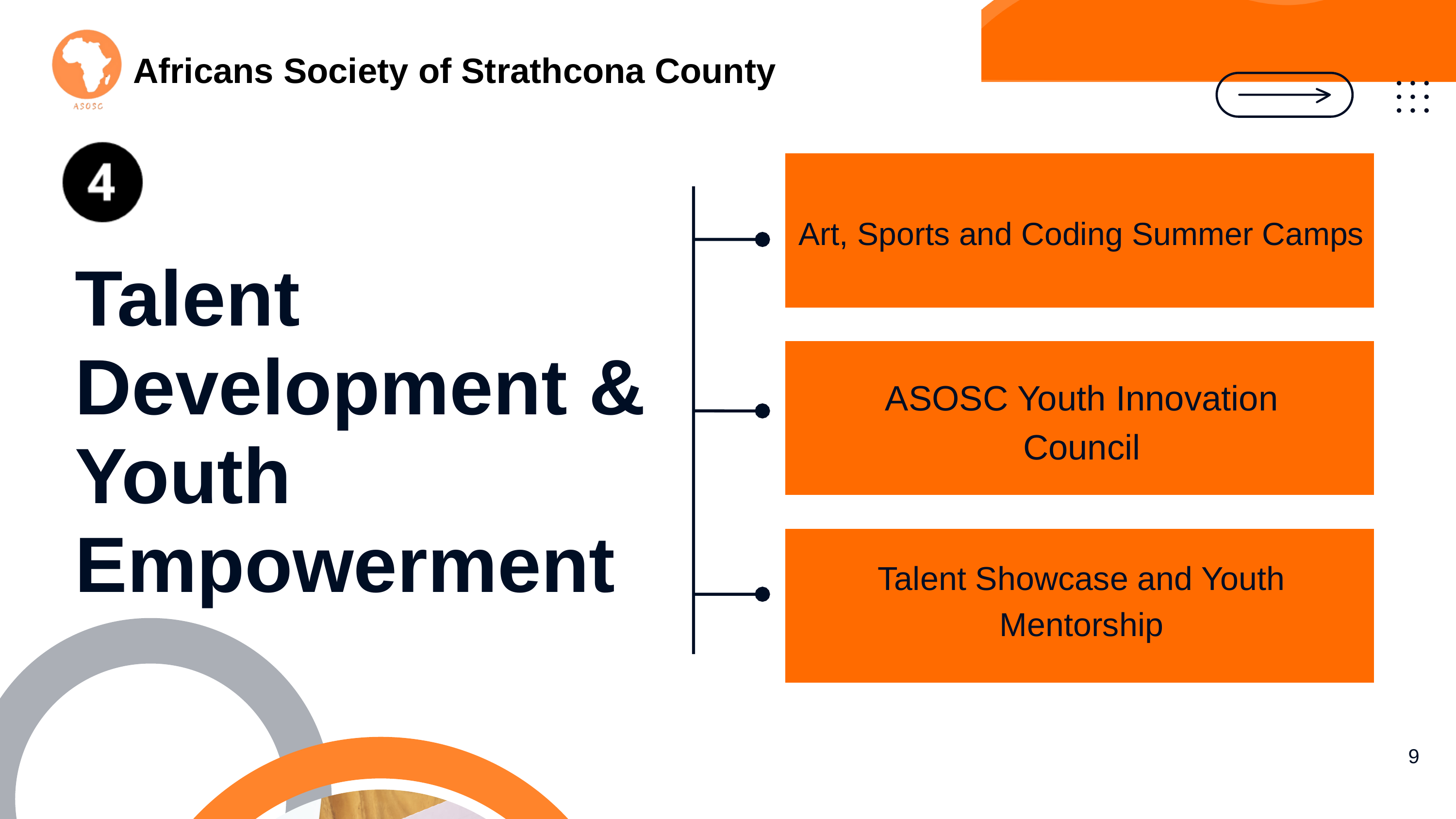

Africans Society of Strathcona County

Art, Sports and Coding Summer Camps

Talent Development & Youth Empowerment

ASOSC Youth Innovation Council

Talent Showcase and Youth Mentorship

9